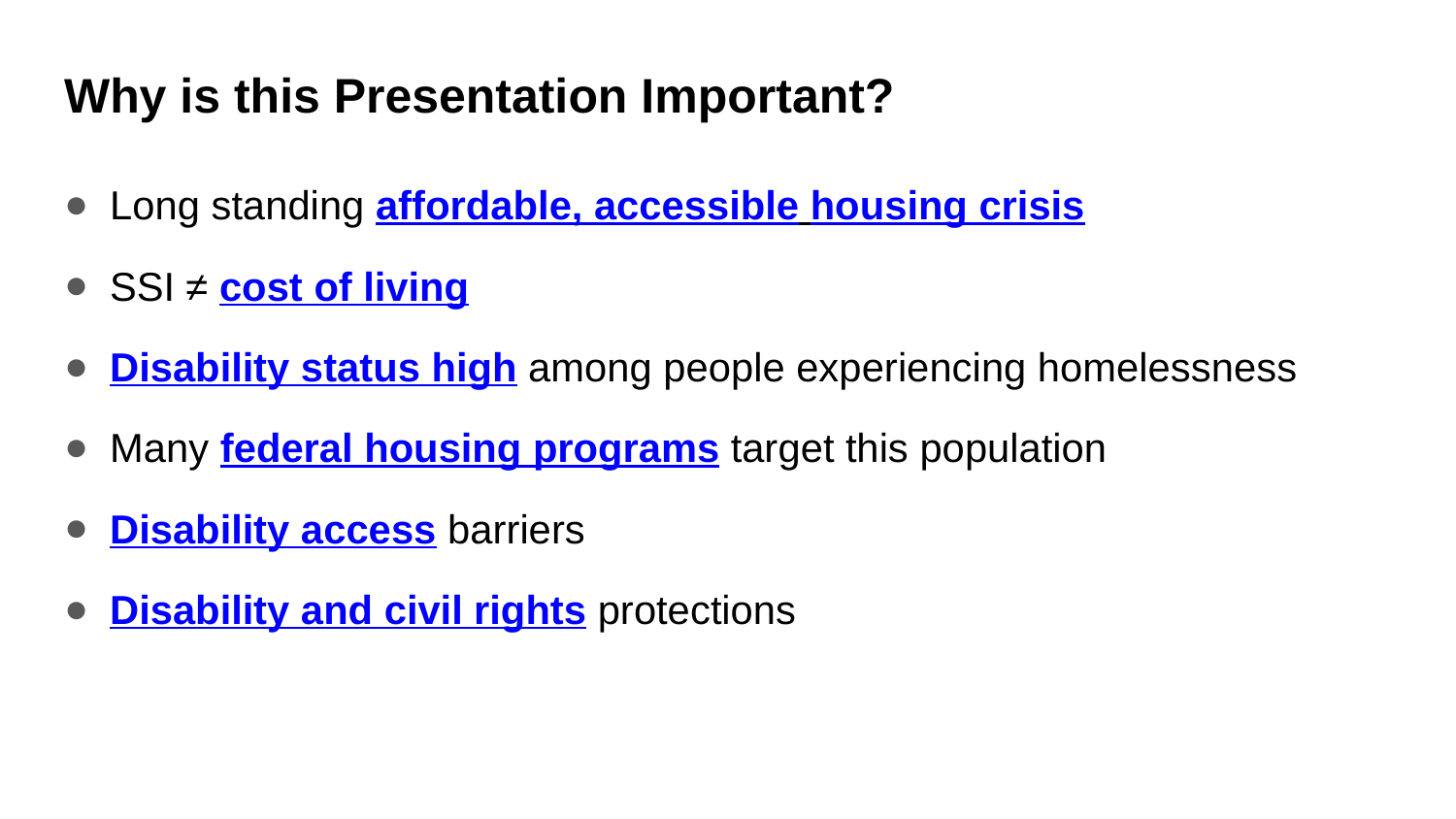

# Why is this Presentation Important?
Long standing affordable, accessible housing crisis
SSI ≠ cost of living
Disability status high among people experiencing homelessness
Many federal housing programs target this population
Disability access barriers
Disability and civil rights protections